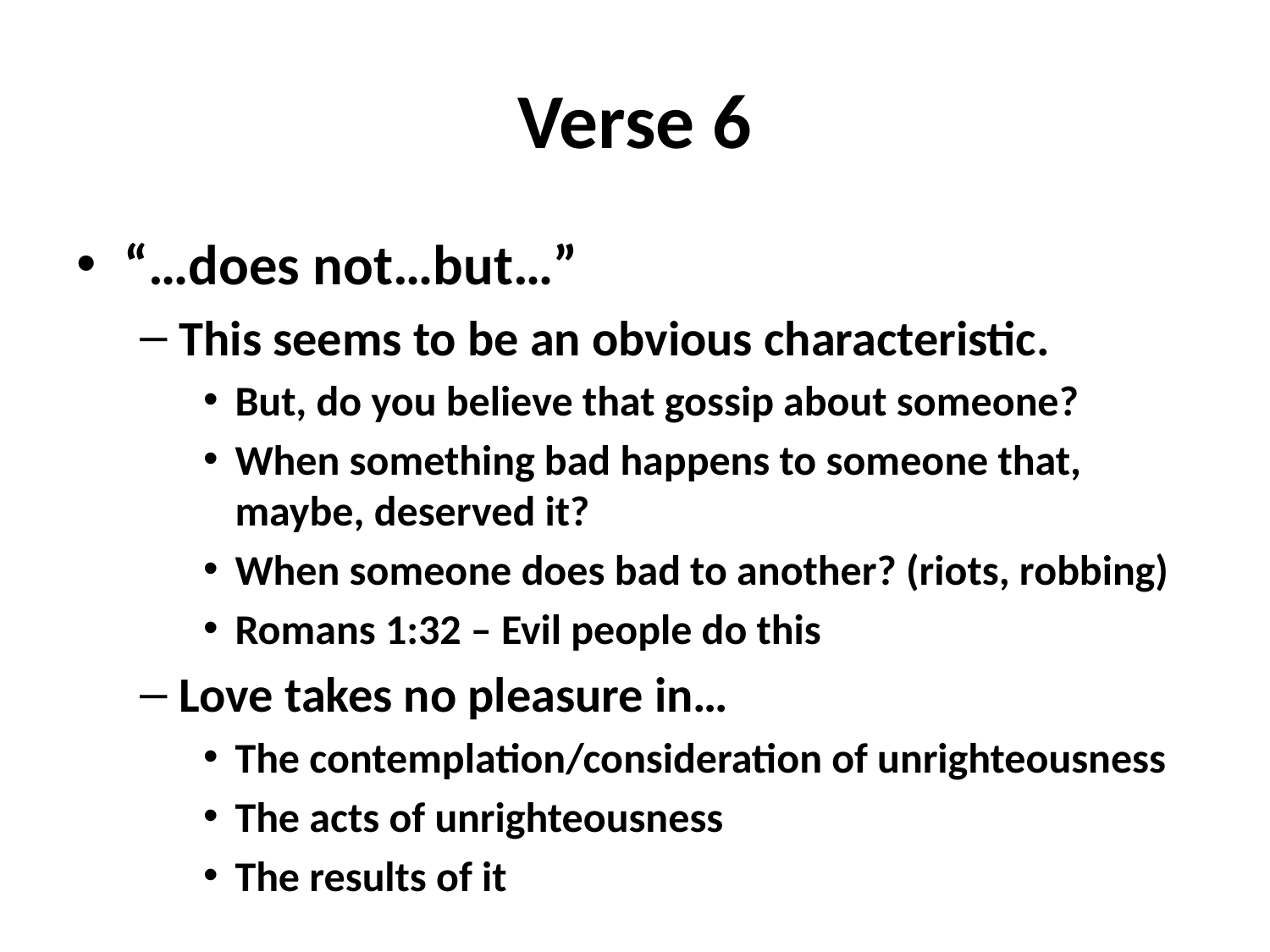

# Verse 6
“…does not…but…”
This seems to be an obvious characteristic.
But, do you believe that gossip about someone?
When something bad happens to someone that, maybe, deserved it?
When someone does bad to another? (riots, robbing)
Romans 1:32 – Evil people do this
Love takes no pleasure in…
The contemplation/consideration of unrighteousness
The acts of unrighteousness
The results of it